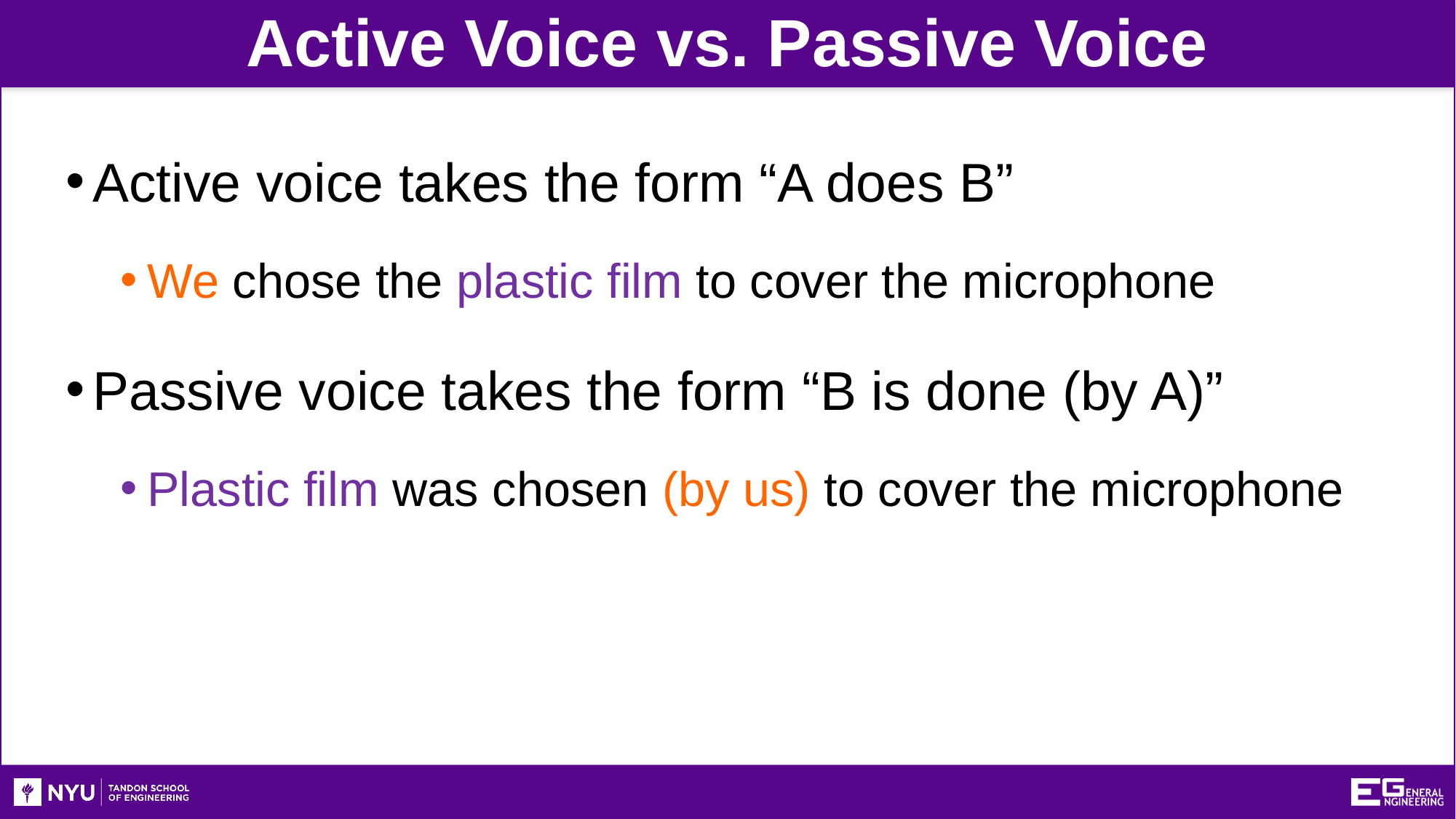

Active Voice vs. Passive Voice
Active voice takes the form “A does B”
We chose the plastic film to cover the microphone
Passive voice takes the form “B is done (by A)”
Plastic film was chosen (by us) to cover the microphone